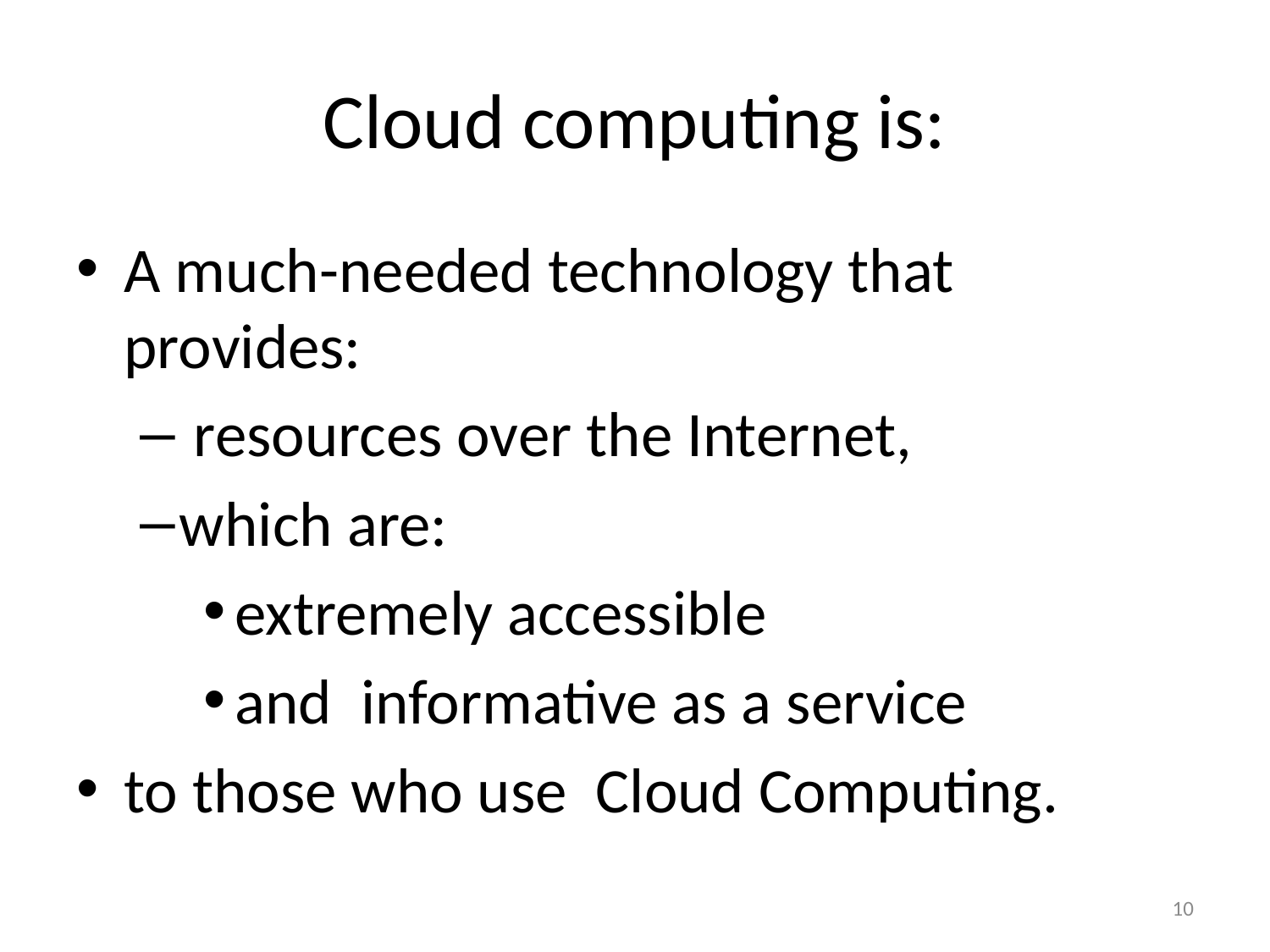

# Cloud computing is:
A much-needed technology that provides:
 resources over the Internet,
which are:
extremely accessible
and  informative as a service
to those who use  Cloud Computing.
10